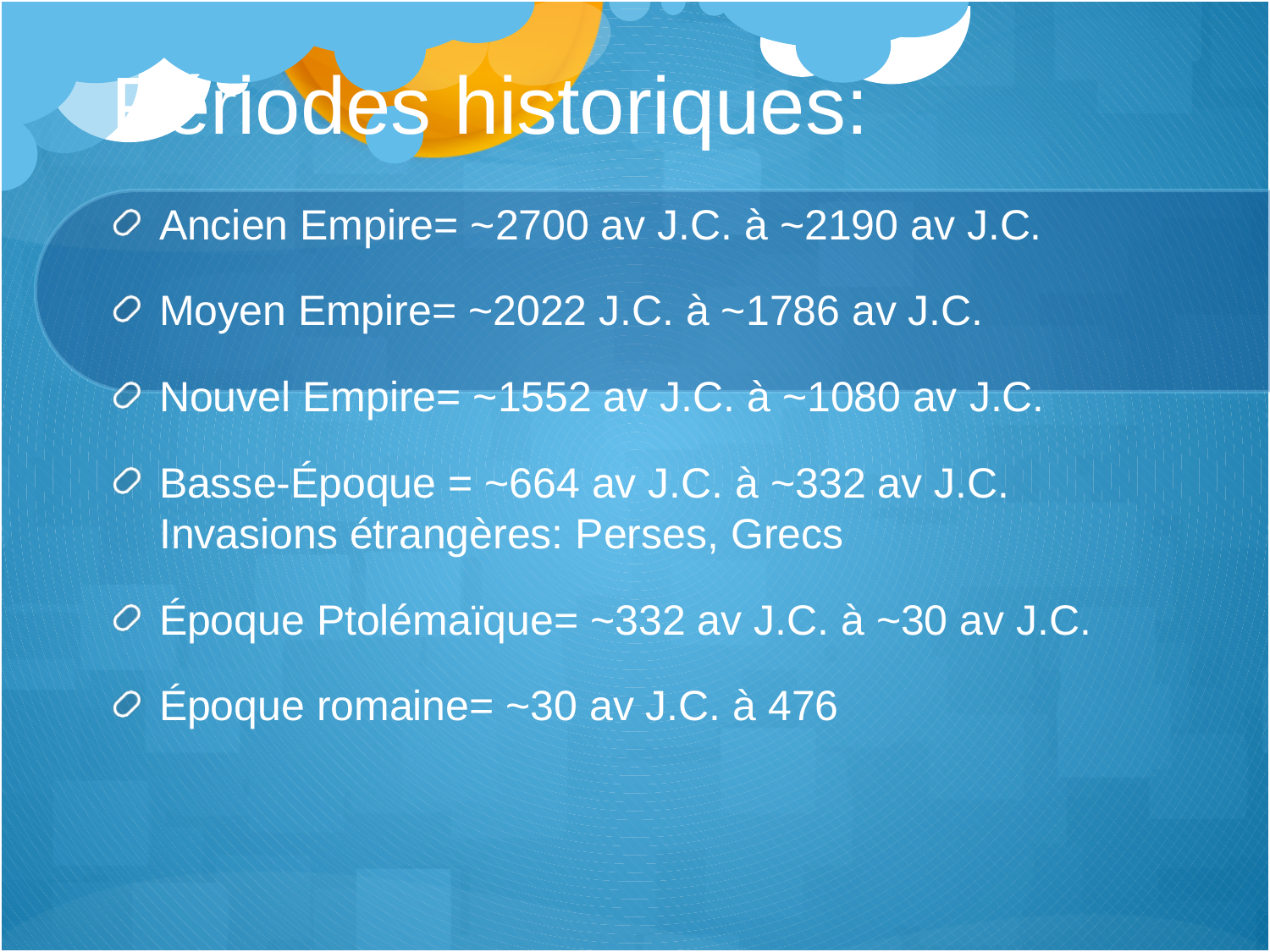

# Périodes historiques:
Ancien Empire= ~2700 av J.C. à ~2190 av J.C.
Moyen Empire= ~2022 J.C. à ~1786 av J.C.
Nouvel Empire= ~1552 av J.C. à ~1080 av J.C.
Basse-Époque = ~664 av J.C. à ~332 av J.C. Invasions étrangères: Perses, Grecs
Époque Ptolémaïque= ~332 av J.C. à ~30 av J.C.
Époque romaine= ~30 av J.C. à 476